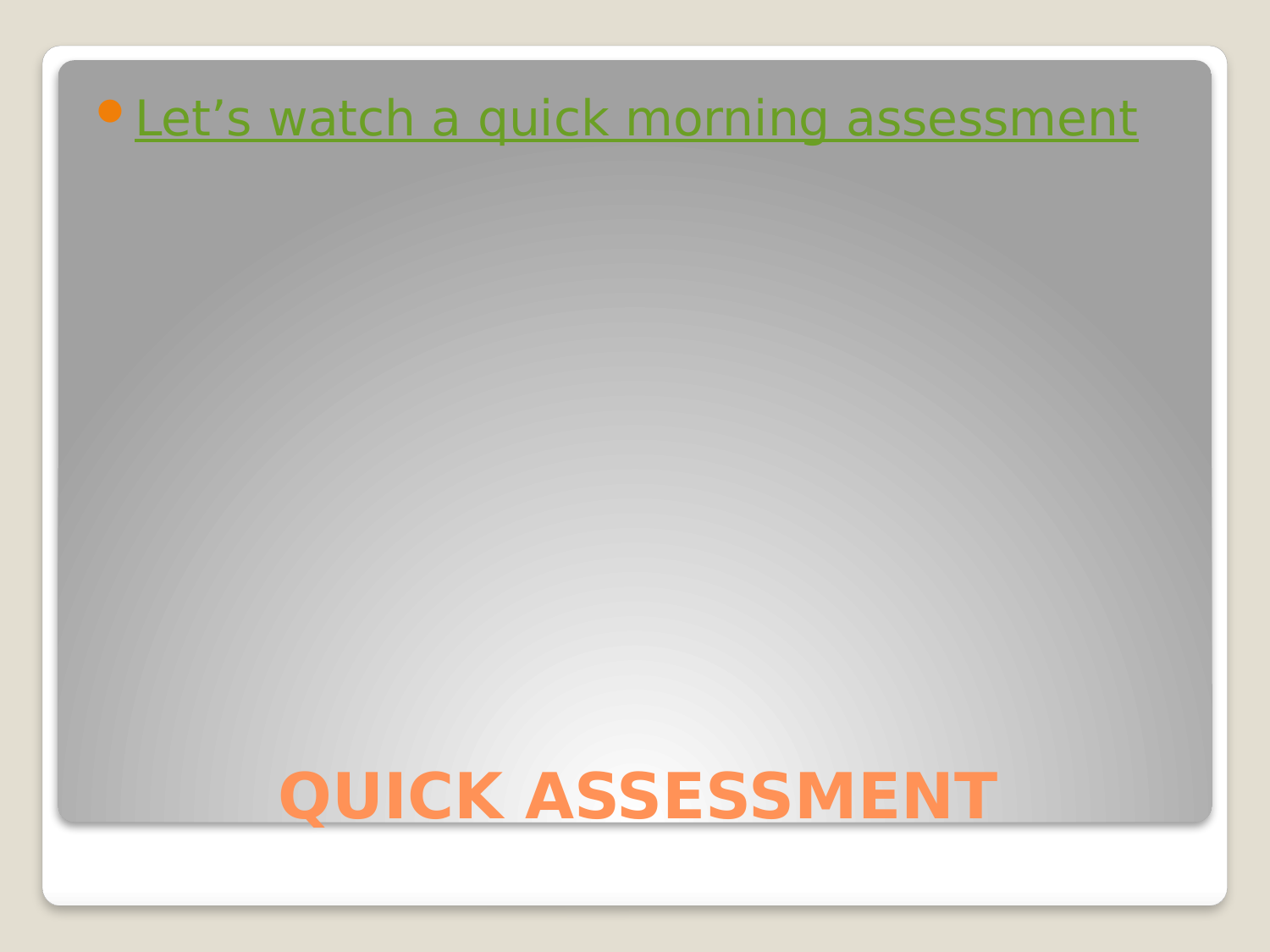

Let’s watch a quick morning assessment

# QUICK ASSESSMENT